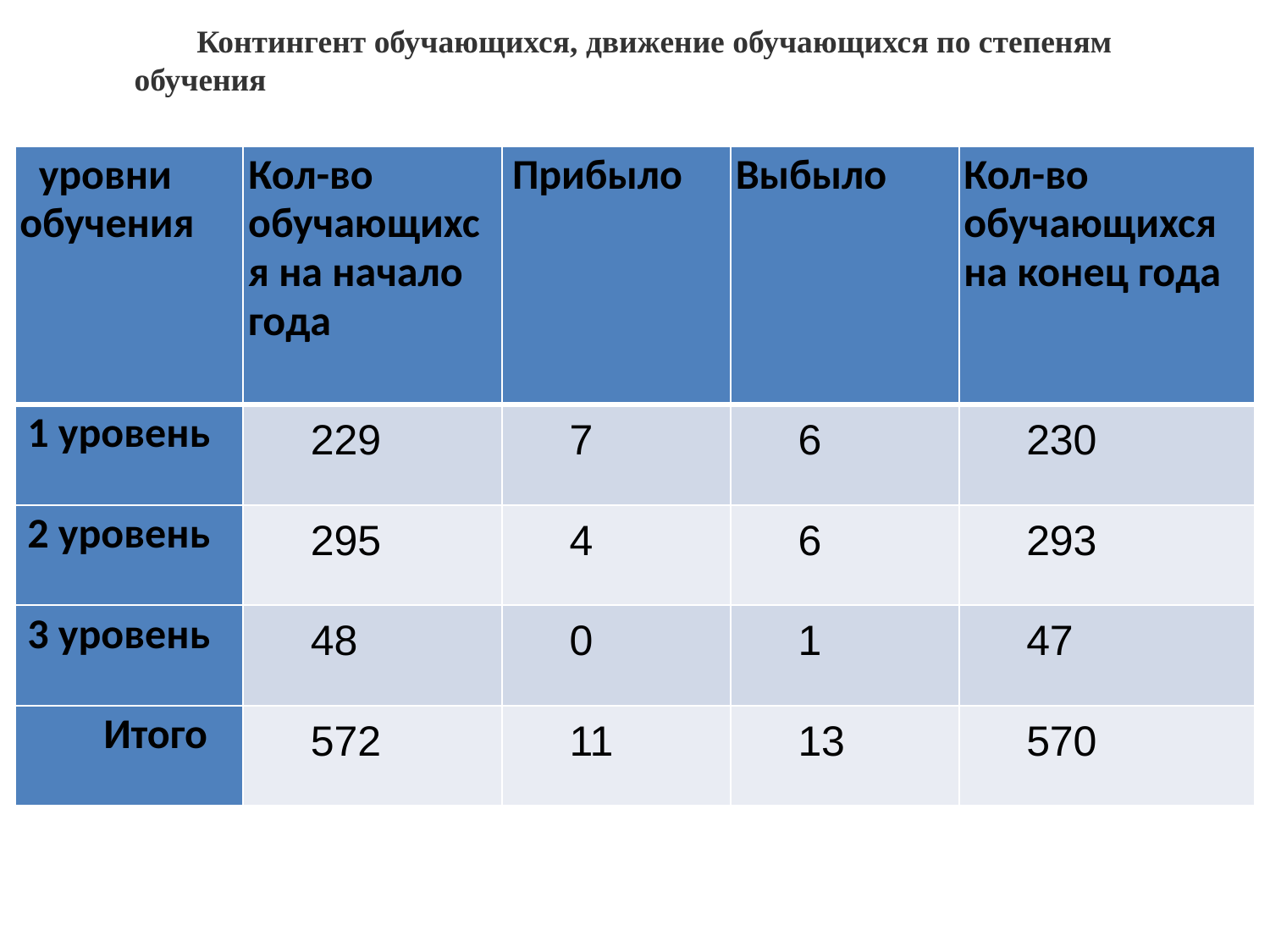

Контингент обучающихся, движение обучающихся по степеням обучения

| уровни обучения | Кол-во обучающихся на начало года | Прибыло | Выбыло | Кол-во обучающихся на конец года |
| --- | --- | --- | --- | --- |
| 1 уровень | 229 | 7 | 6 | 230 |
| 2 уровень | 295 | 4 | 6 | 293 |
| 3 уровень | 48 | 0 | 1 | 47 |
| Итого | 572 | 11 | 13 | 570 |